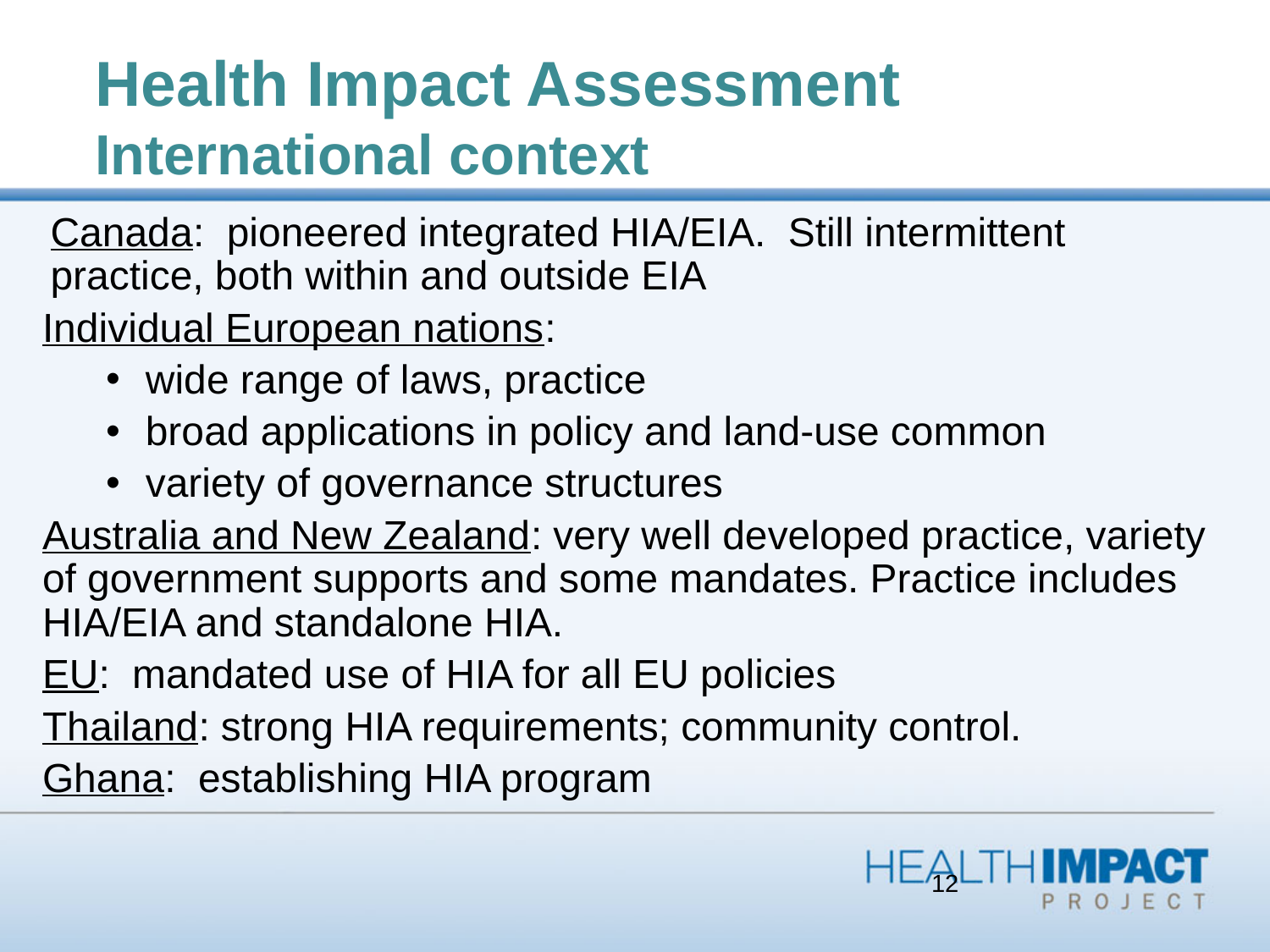

# Health Impact Assessment International context
Canada:  pioneered integrated HIA/EIA.  Still intermittent practice, both within and outside EIA
Individual European nations:
wide range of laws, practice
broad applications in policy and land-use common
variety of governance structures
Australia and New Zealand: very well developed practice, variety of government supports and some mandates. Practice includes HIA/EIA and standalone HIA.
EU:  mandated use of HIA for all EU policies
Thailand: strong HIA requirements; community control.
Ghana:  establishing HIA program

12